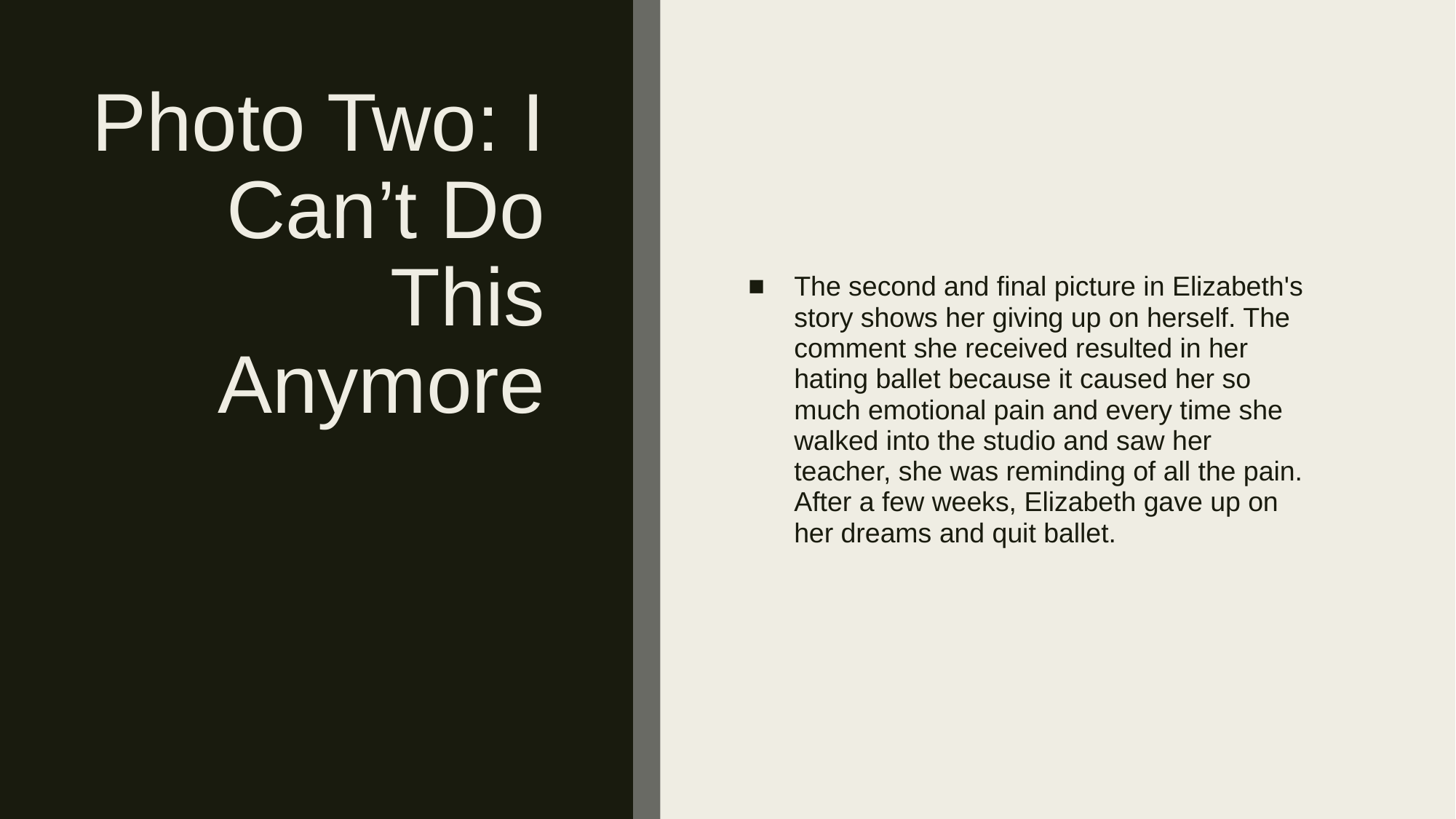

# Photo Two: I Can’t Do This Anymore
The second and final picture in Elizabeth's story shows her giving up on herself. The comment she received resulted in her hating ballet because it caused her so much emotional pain and every time she walked into the studio and saw her teacher, she was reminding of all the pain. After a few weeks, Elizabeth gave up on her dreams and quit ballet.